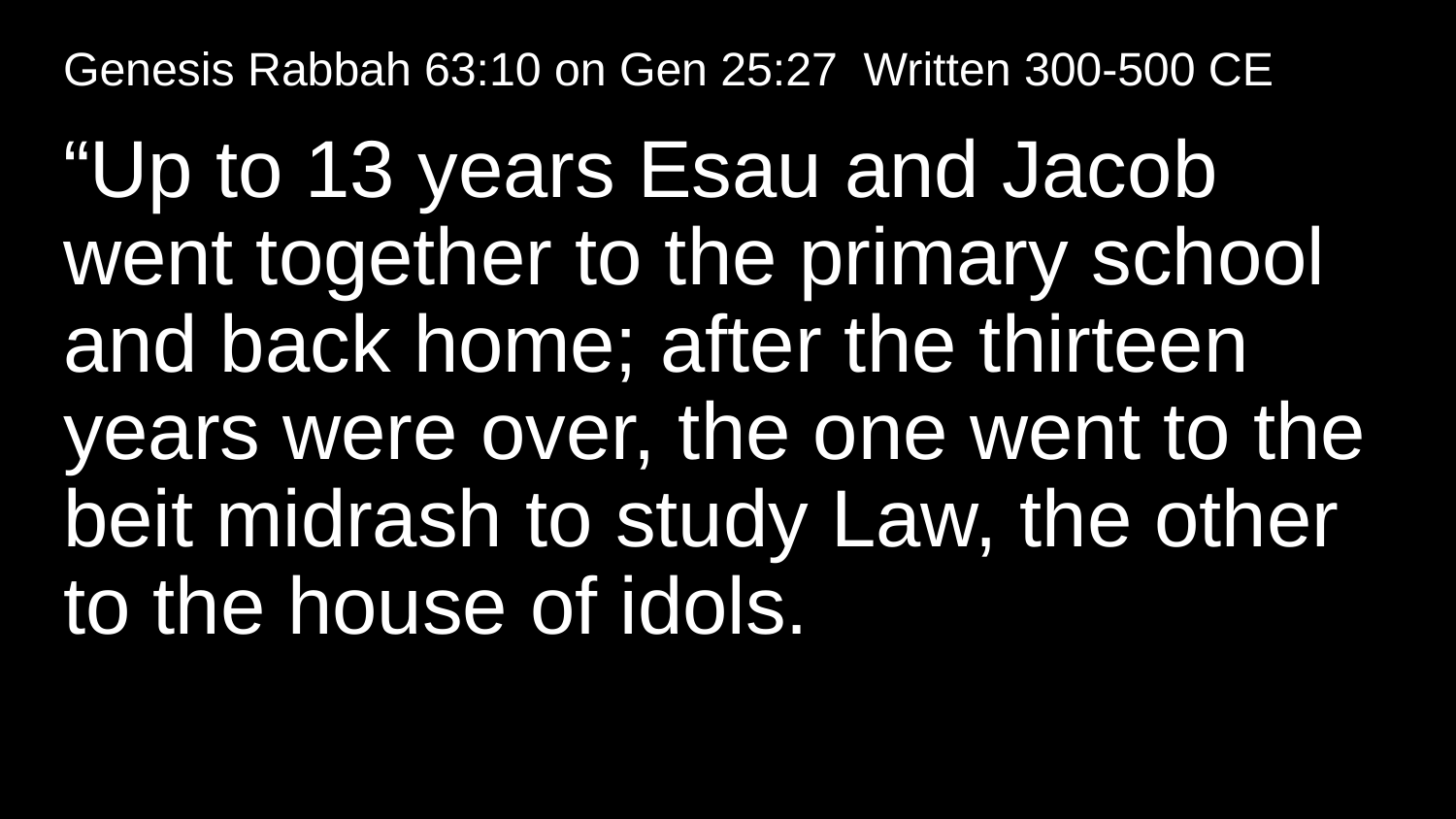

Genesis Rabbah 63:10 on Gen 25:27  Written 300-500 CE “Up to 13 years Esau and Jacob went together to the primary school and back home; after the thirteen years were over, the one went to the beit midrash to study Law, the other to the house of idols.